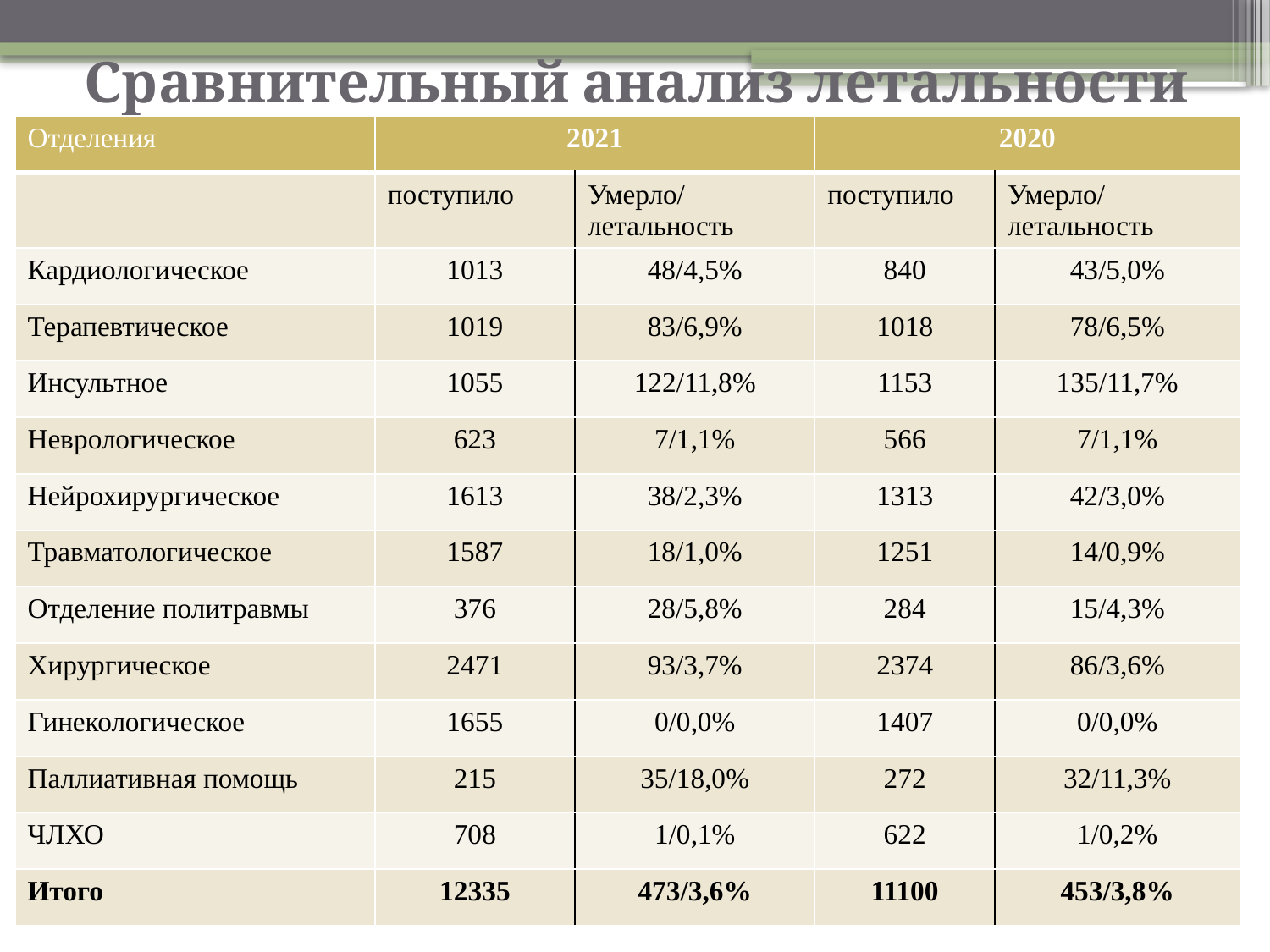

# Сравнительный анализ летальности
| Отделения | 2021 |  | 2020 |  |
| --- | --- | --- | --- | --- |
|  | поступило | Умерло/летальность | поступило | Умерло/летальность |
| Кардиологическое | 1013 | 48/4,5% | 840 | 43/5,0% |
| Терапевтическое | 1019 | 83/6,9% | 1018 | 78/6,5% |
| Инсультное | 1055 | 122/11,8% | 1153 | 135/11,7% |
| Неврологическое | 623 | 7/1,1% | 566 | 7/1,1% |
| Нейрохирургическое | 1613 | 38/2,3% | 1313 | 42/3,0% |
| Травматологическое | 1587 | 18/1,0% | 1251 | 14/0,9% |
| Отделение политравмы | 376 | 28/5,8% | 284 | 15/4,3% |
| Хирургическое | 2471 | 93/3,7% | 2374 | 86/3,6% |
| Гинекологическое | 1655 | 0/0,0% | 1407 | 0/0,0% |
| Паллиативная помощь | 215 | 35/18,0% | 272 | 32/11,3% |
| ЧЛХО | 708 | 1/0,1% | 622 | 1/0,2% |
| Итого | 12335 | 473/3,6% | 11100 | 453/3,8% |